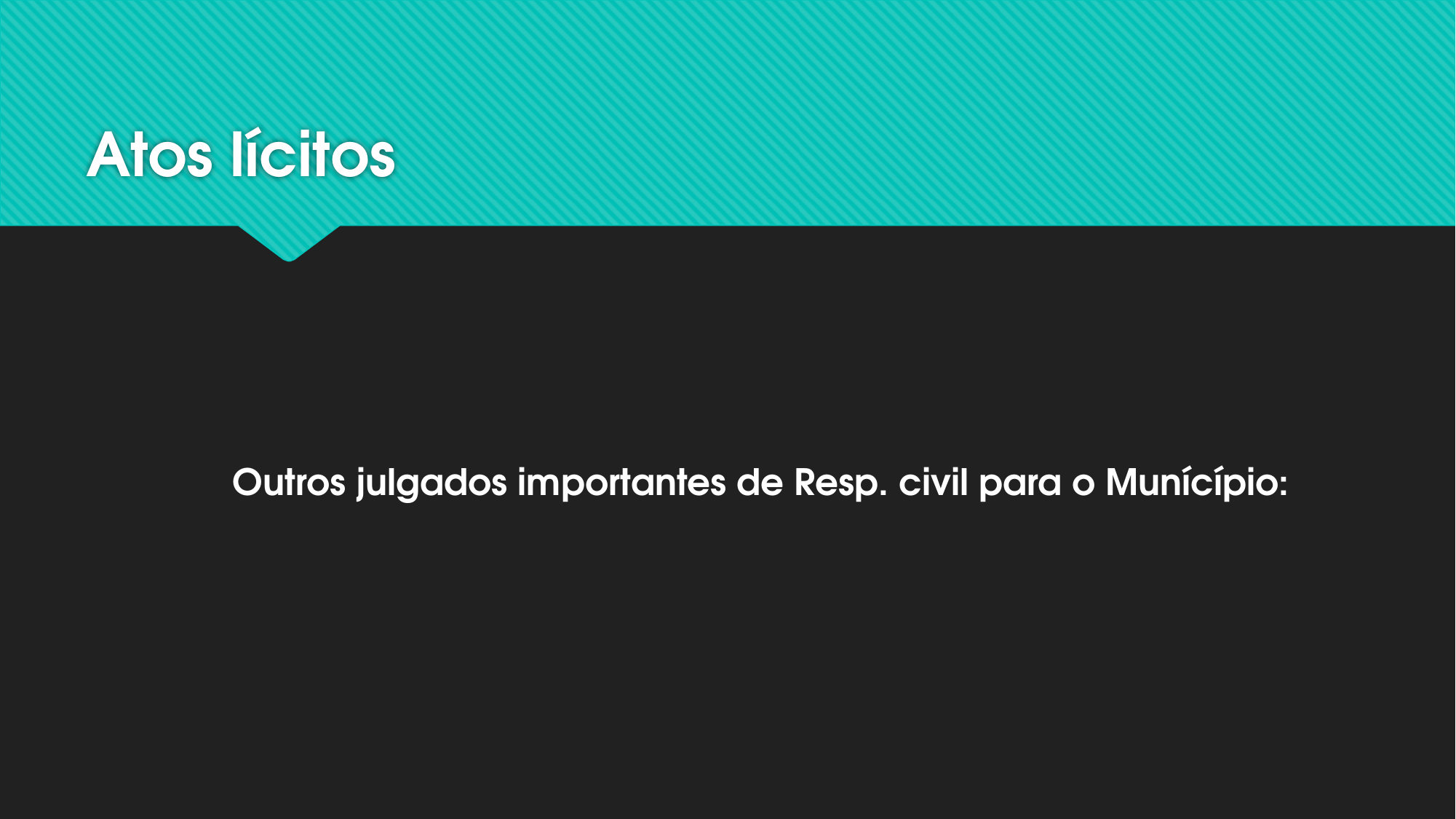

# Atos lícitos
Outros julgados importantes de Resp. civil para o Munícípio: